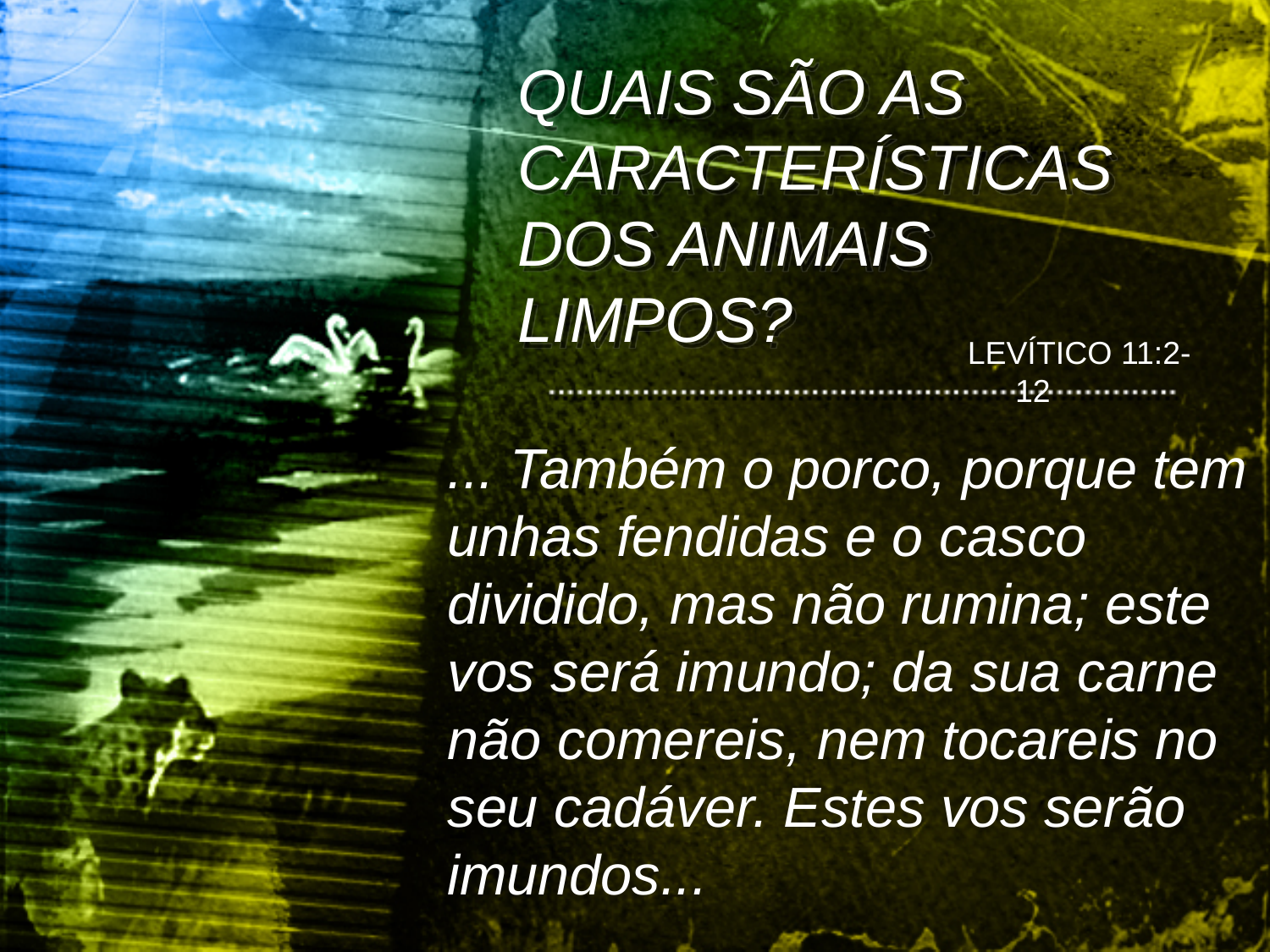

QUAIS SÃO AS CARACTERÍSTICAS DOS ANIMAIS LIMPOS?
LEVÍTICO 11:2-12

... Também o porco, porque tem unhas fendidas e o casco dividido, mas não rumina; este vos será imundo; da sua carne não comereis, nem tocareis no seu cadáver. Estes vos serão imundos...